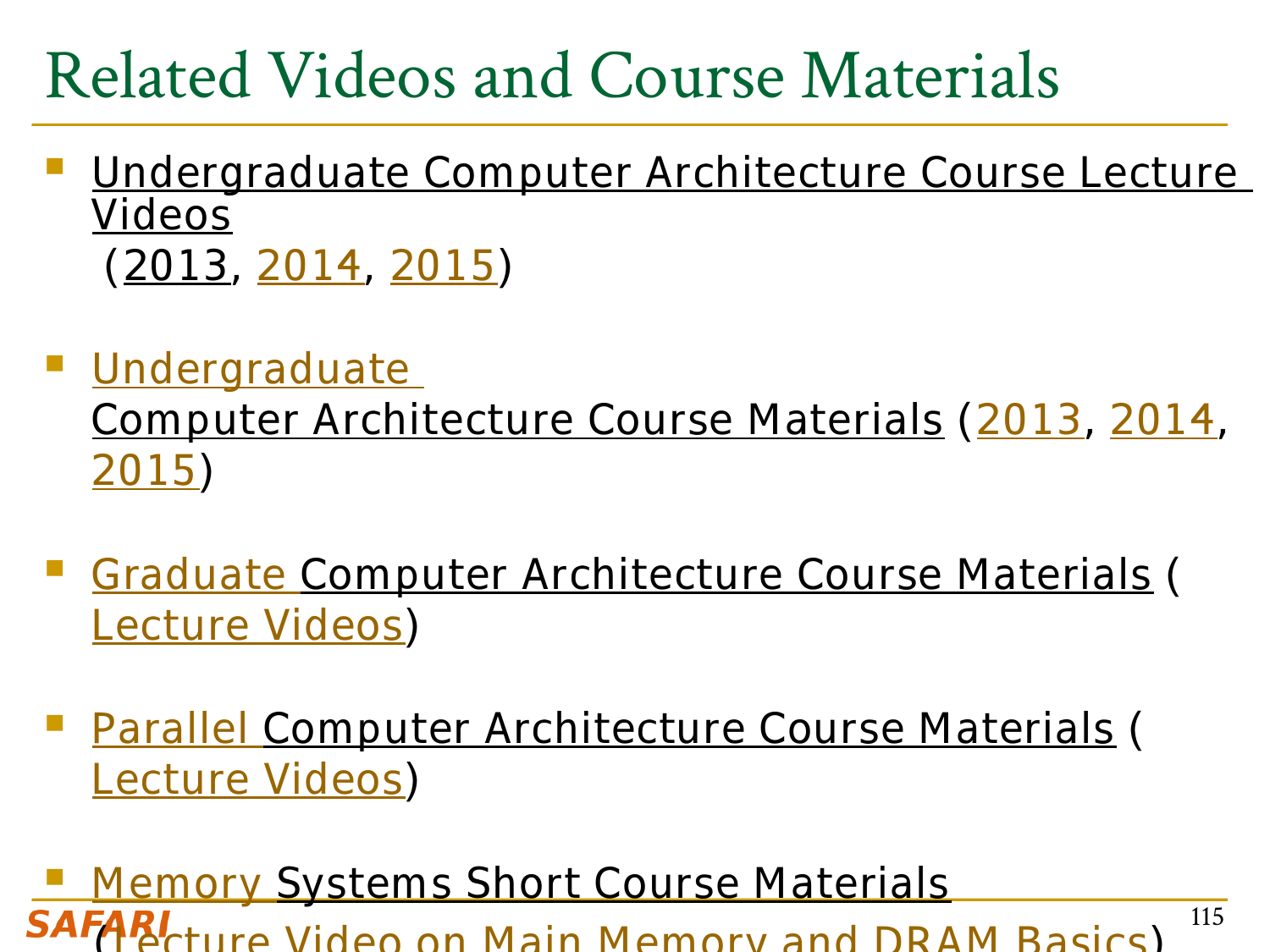

# Related Videos and Course Materials
Undergraduate Computer Architecture Course Lecture Videos (2013, 2014, 2015)

Undergraduate Computer Architecture Course Materials (2013, 2014, 2015)

Graduate Computer Architecture Course Materials (Lecture Videos)

Parallel Computer Architecture Course Materials (Lecture Videos)

Memory Systems Short Course Materials
    (Lecture Video on Main Memory and DRAM Basics)

115